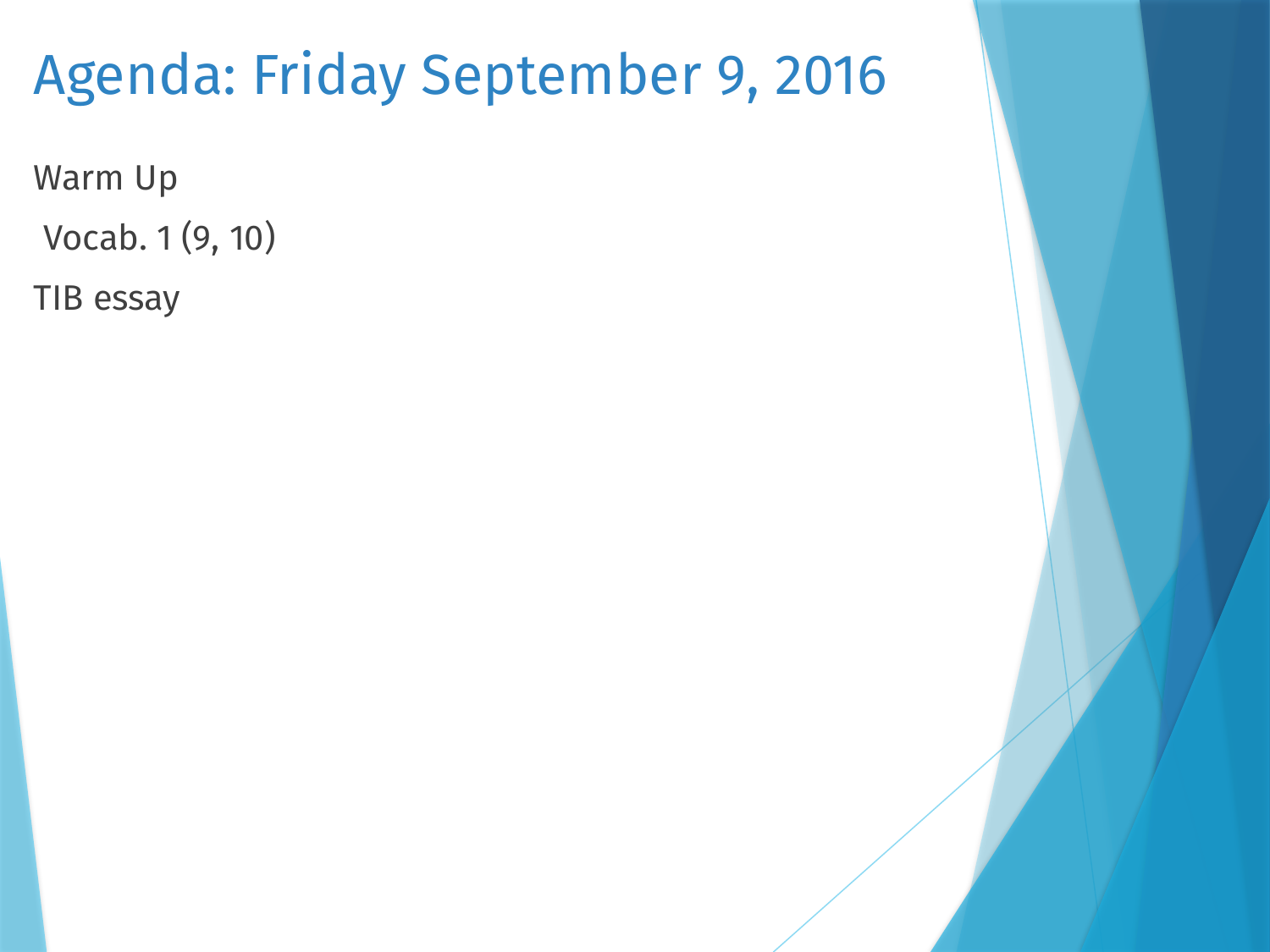

# Agenda: Friday September 9, 2016
Warm Up
 Vocab. 1 (9, 10)
TIB essay